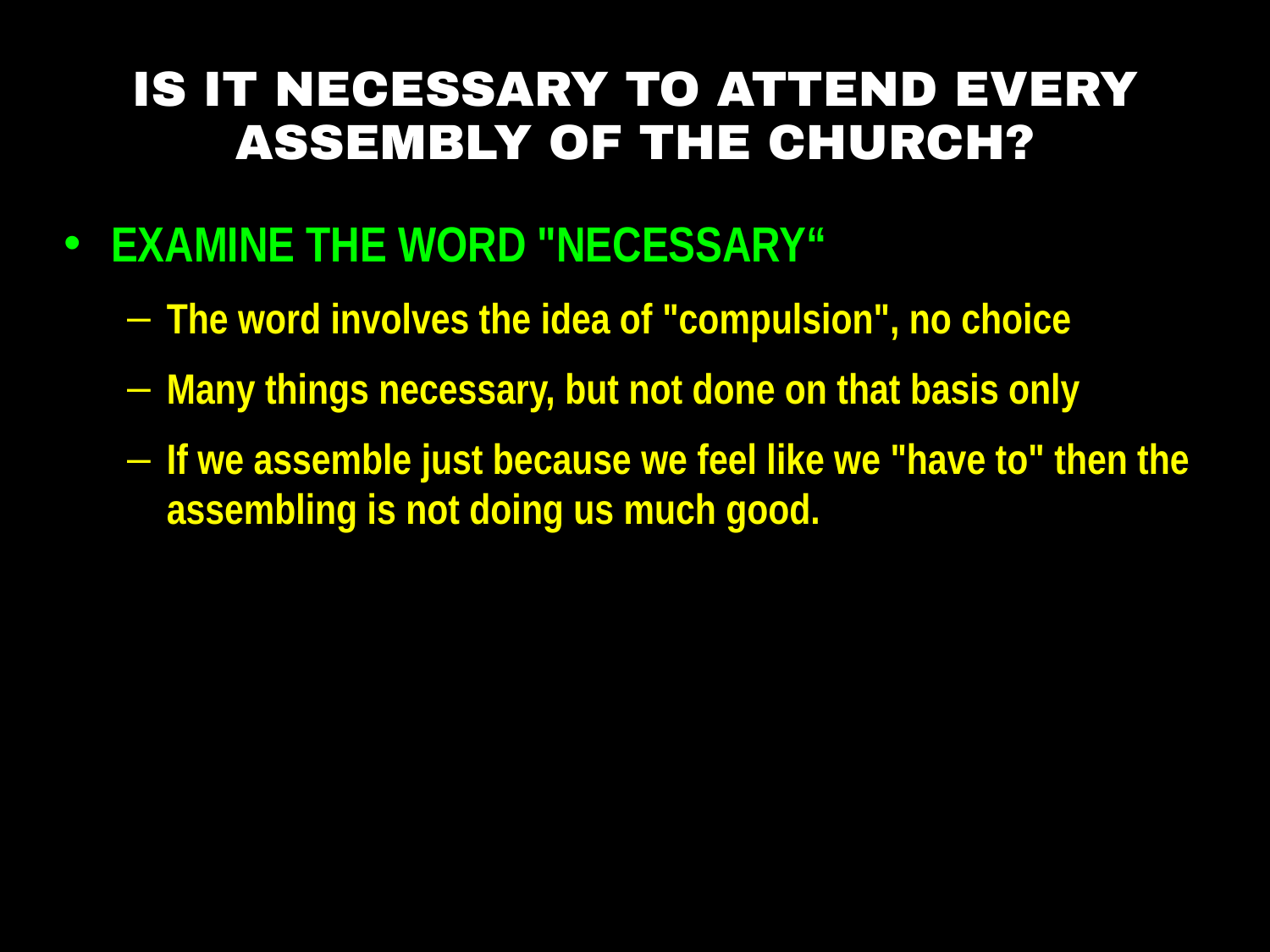

# IS IT NECESSARY TO ATTEND EVERY ASSEMBLY OF THE CHURCH?
EXAMINE THE WORD "NECESSARY“
The word involves the idea of "compulsion", no choice
Many things necessary, but not done on that basis only
If we assemble just because we feel like we "have to" then the assembling is not doing us much good.